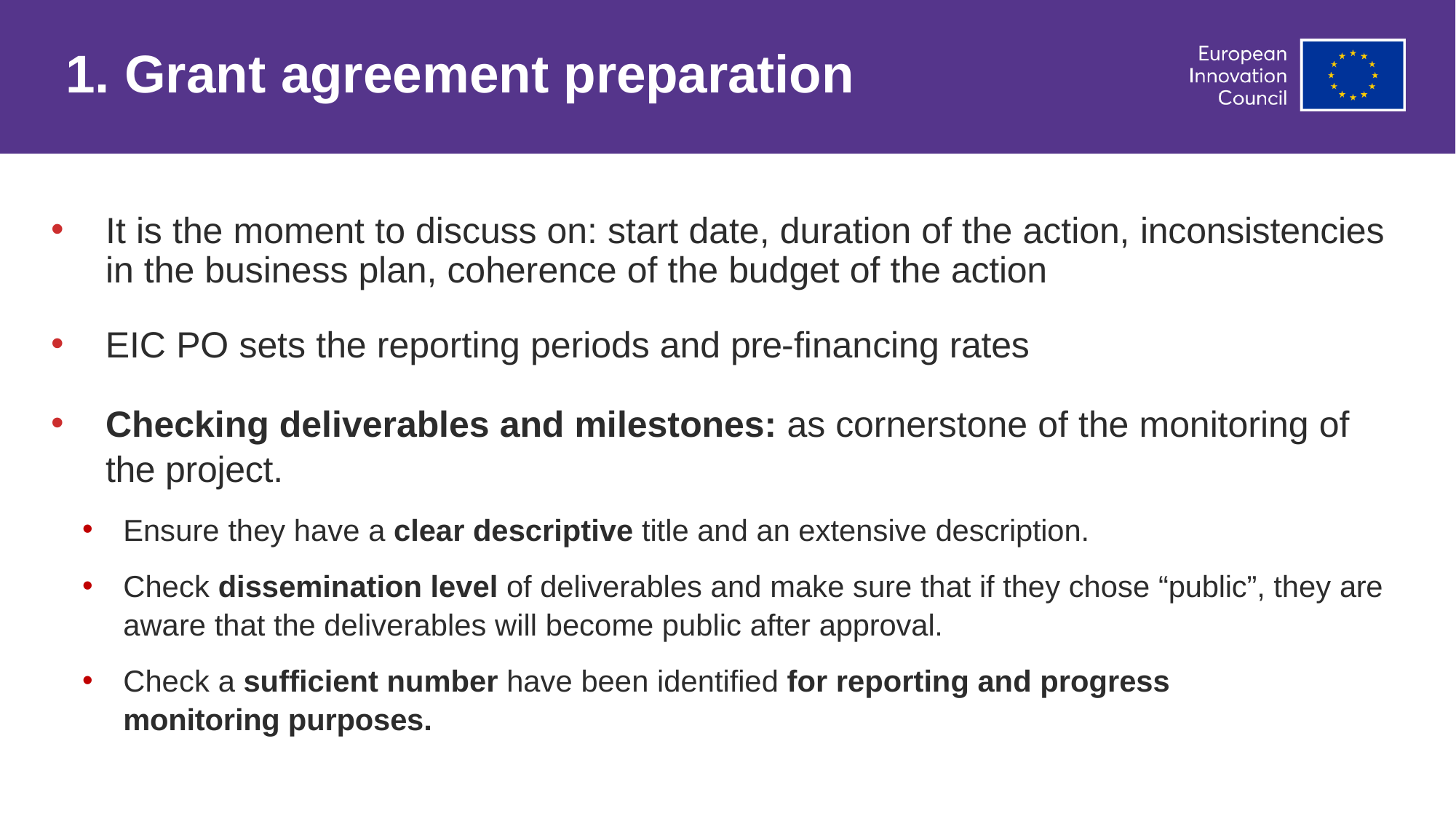

# 1. Grant agreement preparation
It is the moment to discuss on: start date, duration of the action, inconsistencies in the business plan, coherence of the budget of the action
EIC PO sets the reporting periods and pre-financing rates
Checking deliverables and milestones: as cornerstone of the monitoring of the project.
Ensure they have a clear descriptive title and an extensive description.
Check dissemination level of deliverables and make sure that if they chose “public”, they are
aware that the deliverables will become public after approval.
Check a sufficient number have been identified for reporting and progress monitoring purposes.